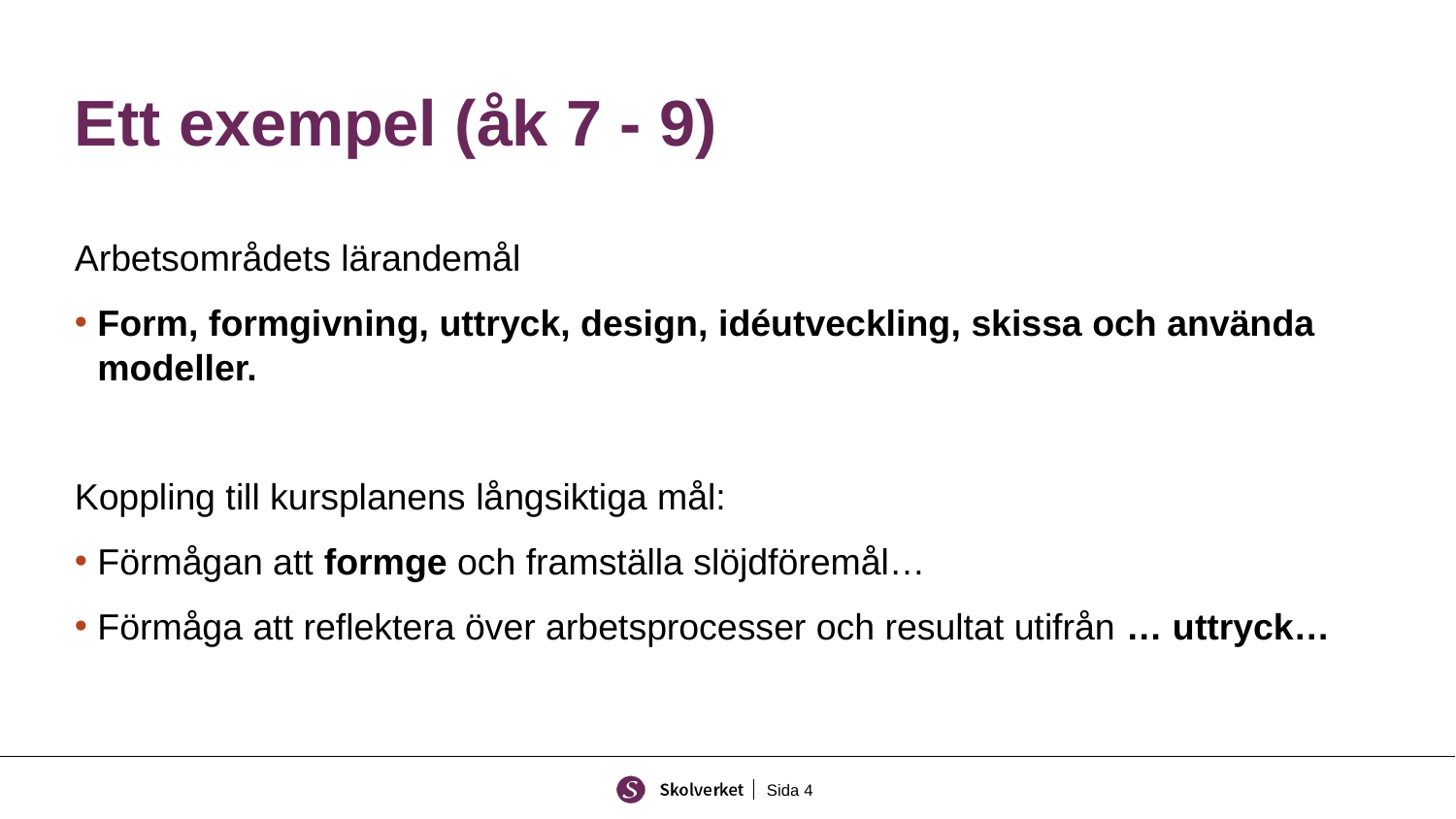

# Ett exempel (åk 7 - 9)
Arbetsområdets lärandemål
Form, formgivning, uttryck, design, idéutveckling, skissa och använda modeller.

Koppling till kursplanens långsiktiga mål:
Förmågan att formge och framställa slöjdföremål…
Förmåga att reflektera över arbetsprocesser och resultat utifrån … uttryck…